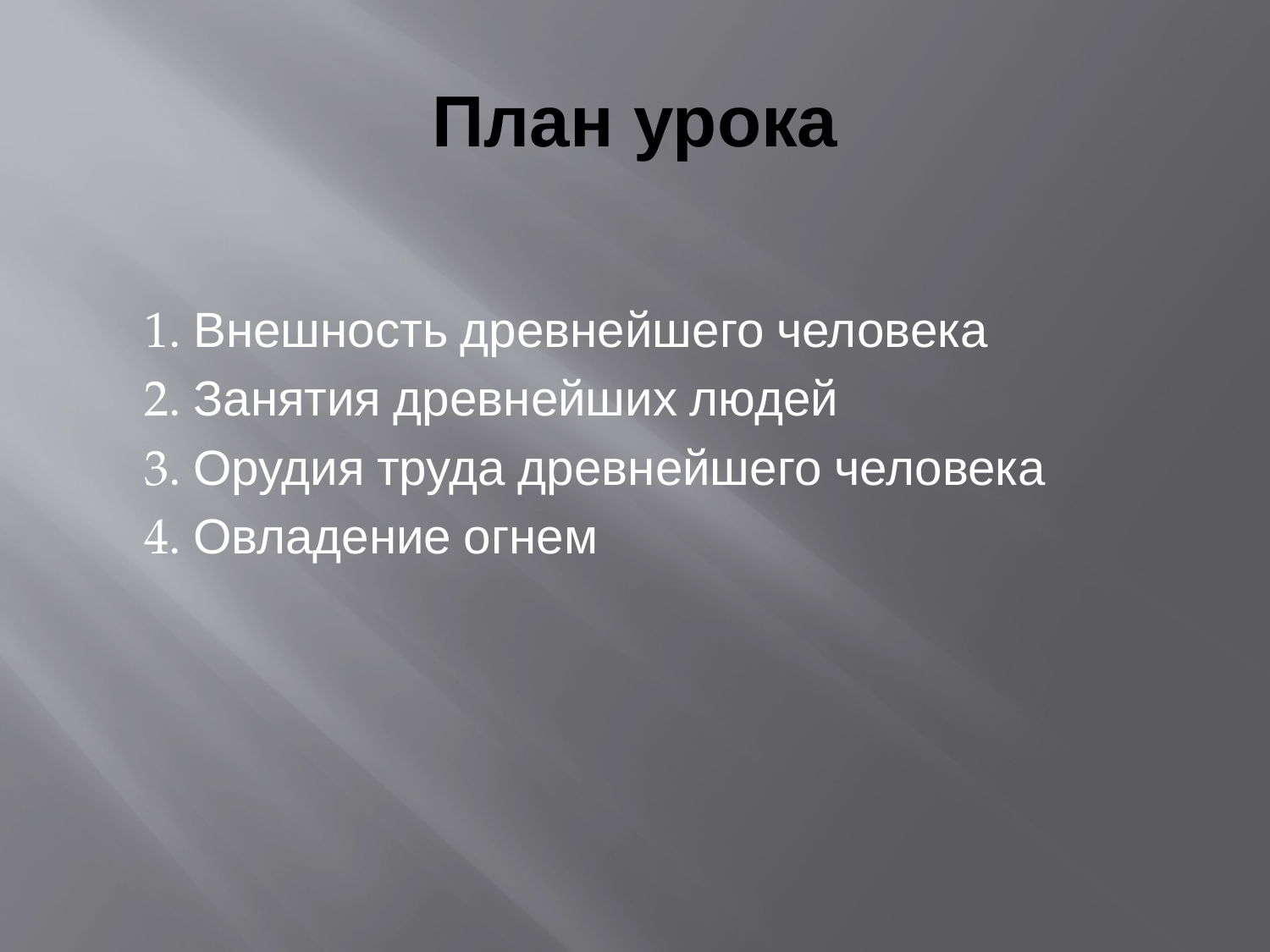

# План урока

    1. Внешность древнейшего человека
    2. Занятия древнейших людей
    3. Орудия труда древнейшего человека
    4. Овладение огнем